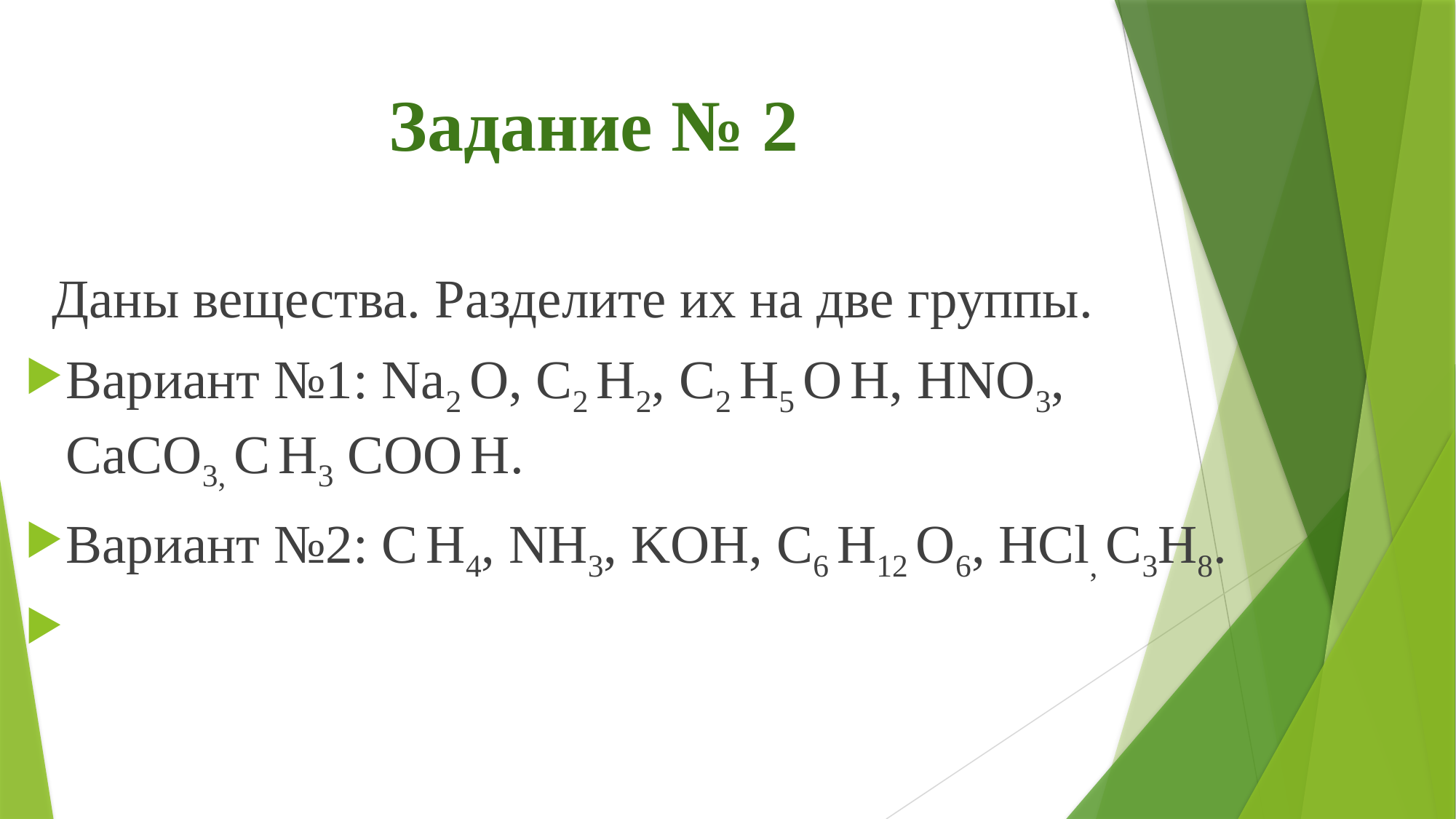

# Задание № 2
  Даны вещества. Разделите их на две группы.
Вариант №1: Na2 O, C2 H2, C2 H5 O H, HNO3, CaCO3, C H3 COO H.
Вариант №2: C H4, NH3, KOH, C6 H12 O6, HCl, C3H8.